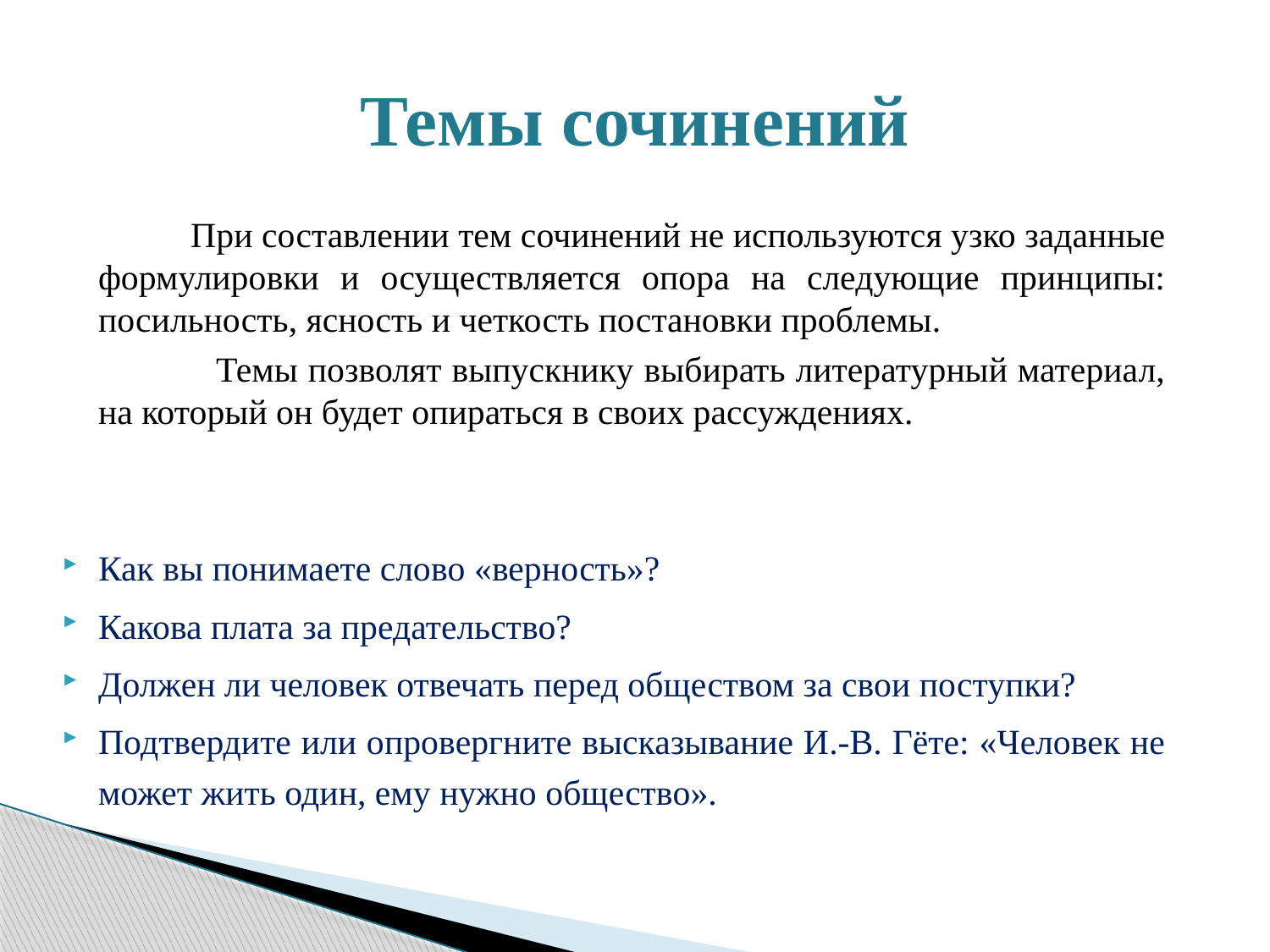

# Темы сочинений
             При составлении тем сочинений не используются узко заданные формулировки и осуществляется опора на следующие принципы: посильность, ясность и четкость постановки проблемы.
               Темы позволят выпускнику выбирать литературный материал, на который он будет опираться в своих рассуждениях.

Как вы понимаете слово «верность»?
Какова плата за предательство?
Должен ли человек отвечать перед обществом за свои поступки?
Подтвердите или опровергните высказывание И.-В. Гёте: «Человек не может жить один, ему нужно общество».